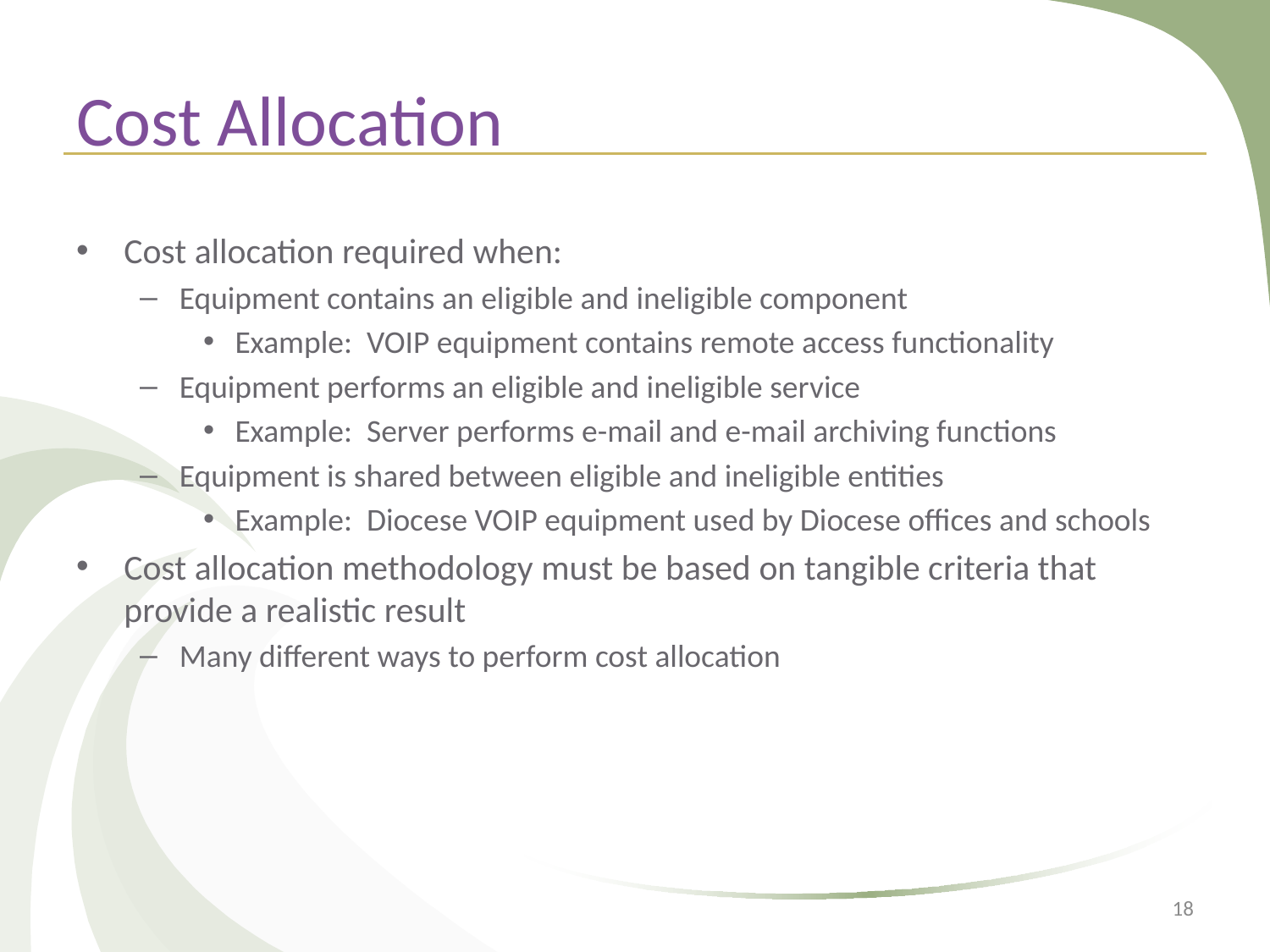

# Cost Allocation
Cost allocation required when:
Equipment contains an eligible and ineligible component
Example:  VOIP equipment contains remote access functionality
Equipment performs an eligible and ineligible service
Example:  Server performs e-mail and e-mail archiving functions
Equipment is shared between eligible and ineligible entities
Example:  Diocese VOIP equipment used by Diocese offices and schools
Cost allocation methodology must be based on tangible criteria that provide a realistic result
Many different ways to perform cost allocation
18